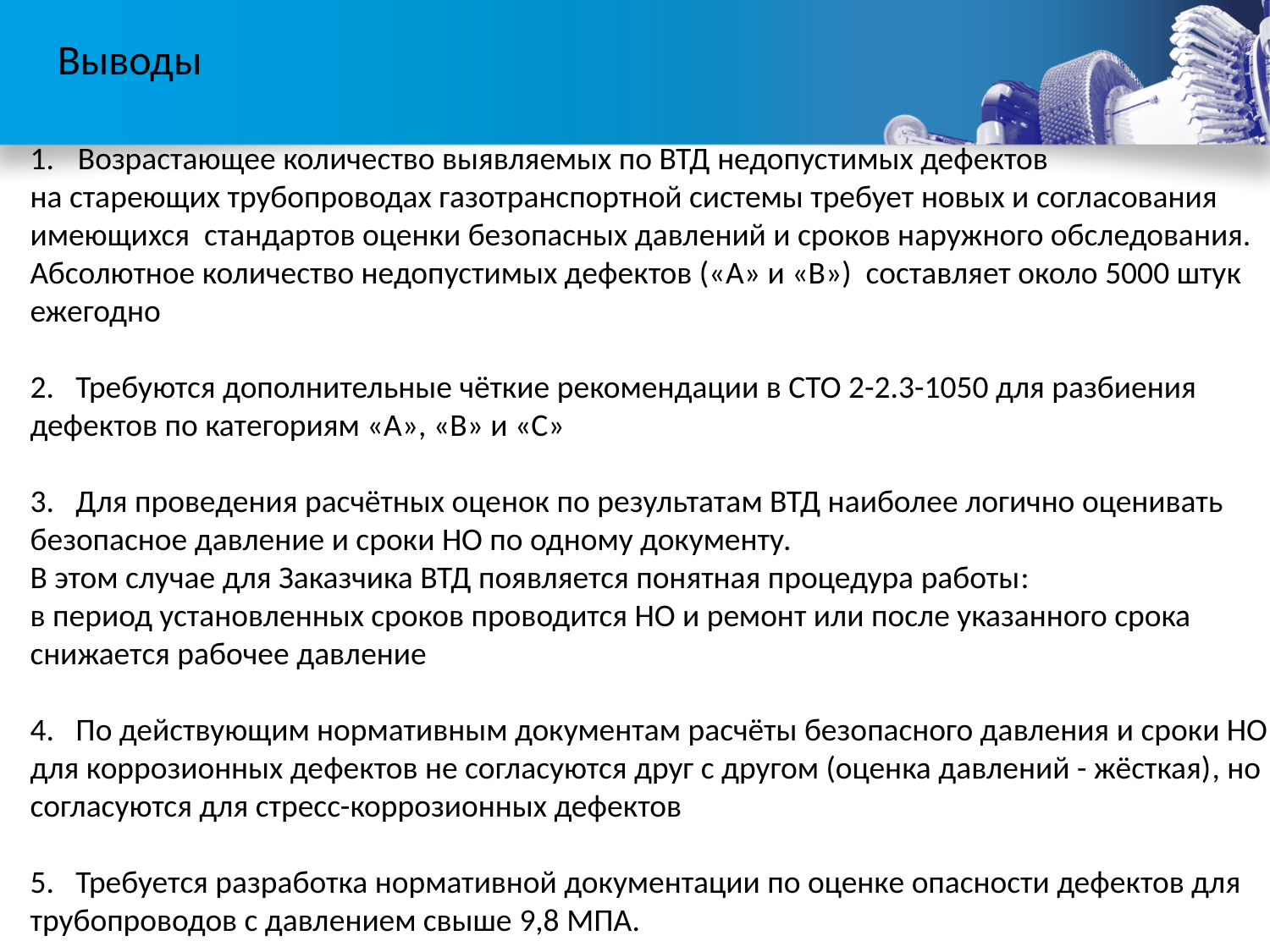

# Выводы
Возрастающее количество выявляемых по ВТД недопустимых дефектов
на стареющих трубопроводах газотранспортной системы требует новых и согласования
имеющихся  стандартов оценки безопасных давлений и сроков наружного обследования.
Абсолютное количество недопустимых дефектов («A» и «B»)  составляет около 5000 штук
ежегодно

2.   Требуются дополнительные чёткие рекомендации в СТО 2-2.3-1050 для разбиения
дефектов по категориям «A», «B» и «С»

3.   Для проведения расчётных оценок по результатам ВТД наиболее логично оценивать
безопасное давление и сроки НО по одному документу.
В этом случае для Заказчика ВТД появляется понятная процедура работы:
в период установленных сроков проводится НО и ремонт или после указанного срока
снижается рабочее давление

4.   По действующим нормативным документам расчёты безопасного давления и сроки НО
для коррозионных дефектов не согласуются друг с другом (оценка давлений - жёсткая), но
согласуются для стресс-коррозионных дефектов

5.   Требуется разработка нормативной документации по оценке опасности дефектов для
трубопроводов с давлением свыше 9,8 МПА.